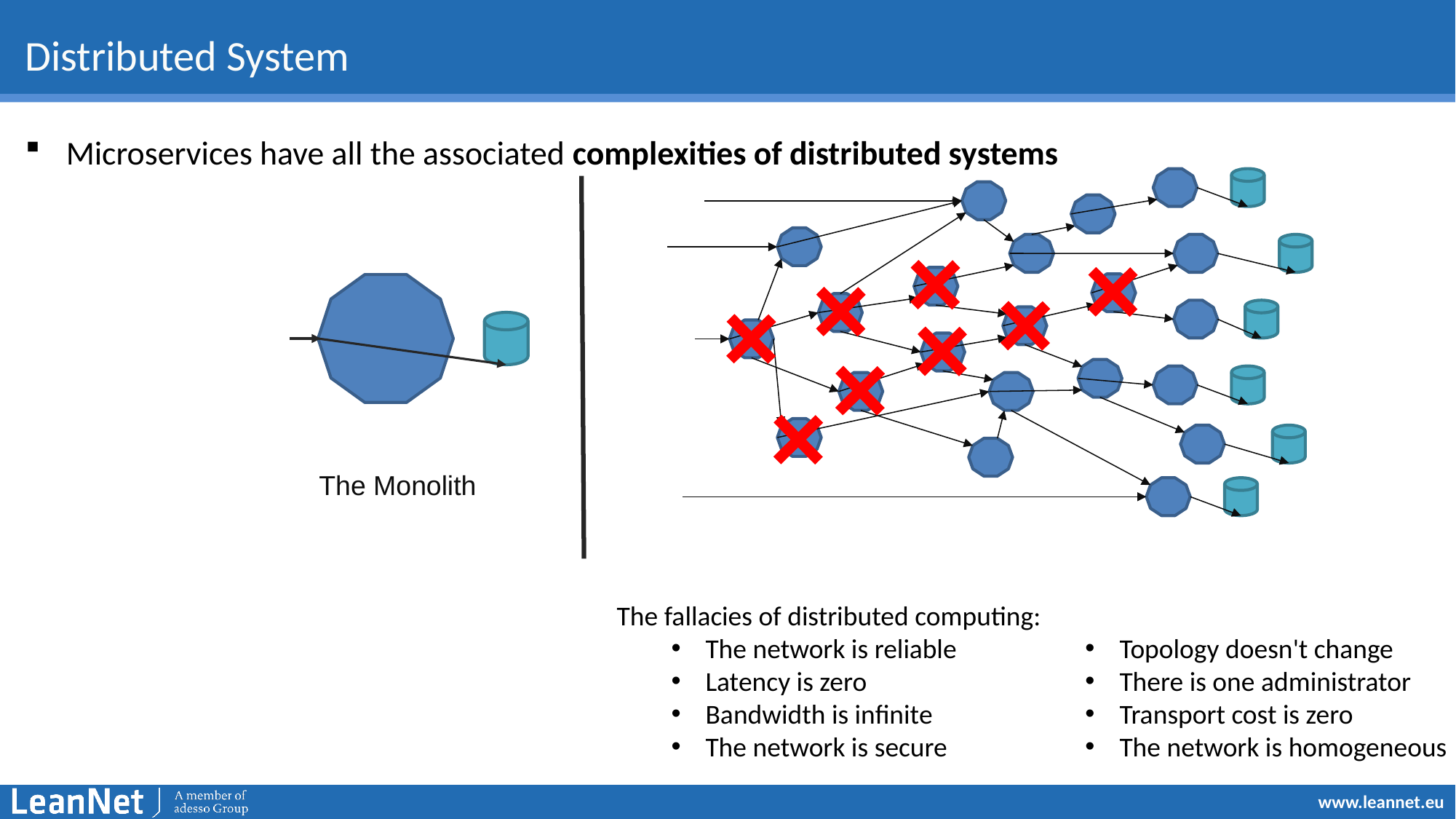

Distributed System
Microservices have all the associated complexities of distributed systems

The Monolith
The fallacies of distributed computing:
The network is reliable
Latency is zero
Bandwidth is infinite
The network is secure

Topology doesn't change
There is one administrator
Transport cost is zero
The network is homogeneous